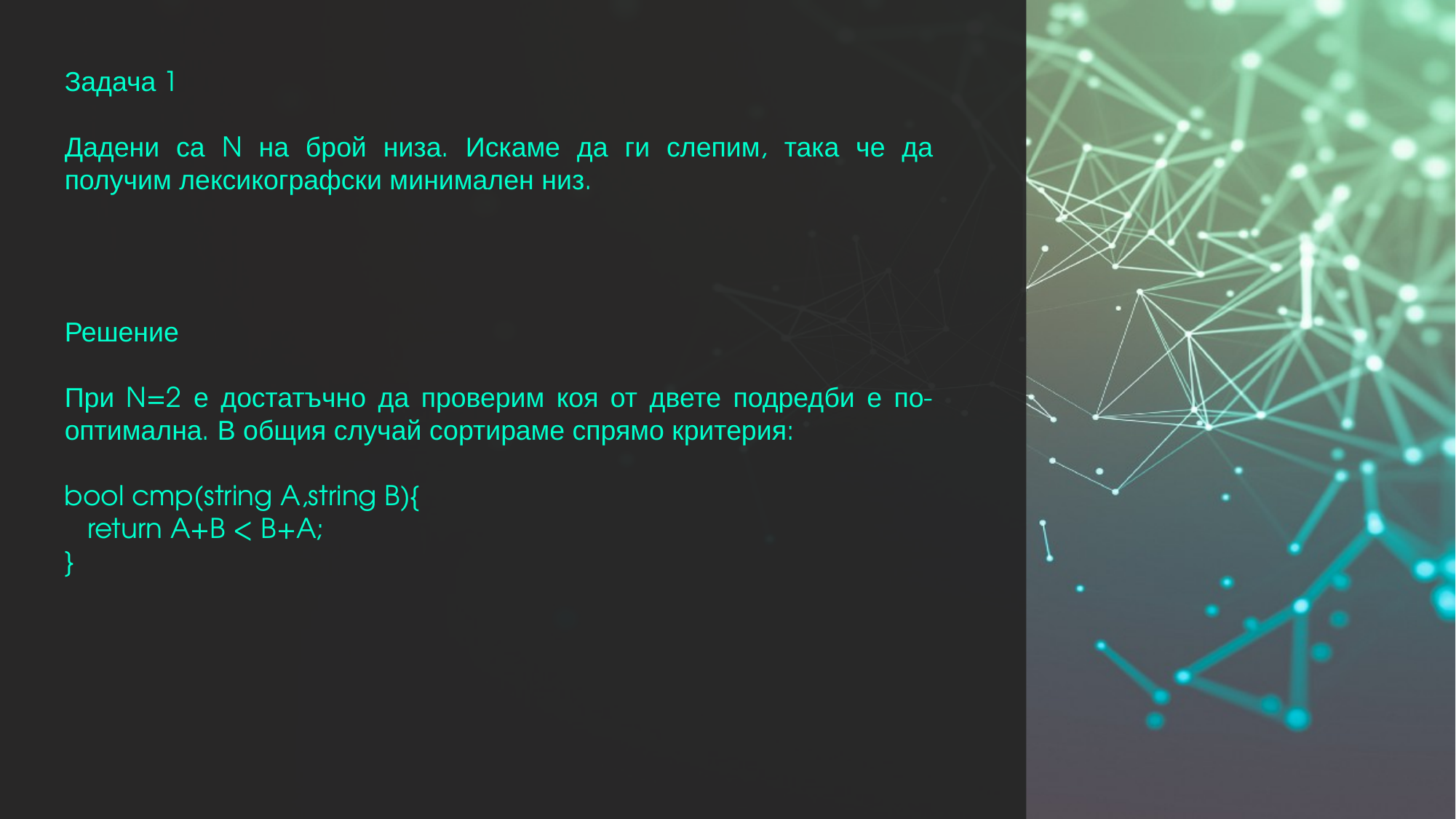

Задача 1

Дадени са N на брой низа. Искаме да ги слепим, така че да получим лексикографски минимален низ.
Решение

При N=2 е достатъчно да проверим коя от двете подредби е по-оптимална. В общия случай сортираме спрямо критерия:

bool cmp(string A,string B){
   return A+B < B+A;
}